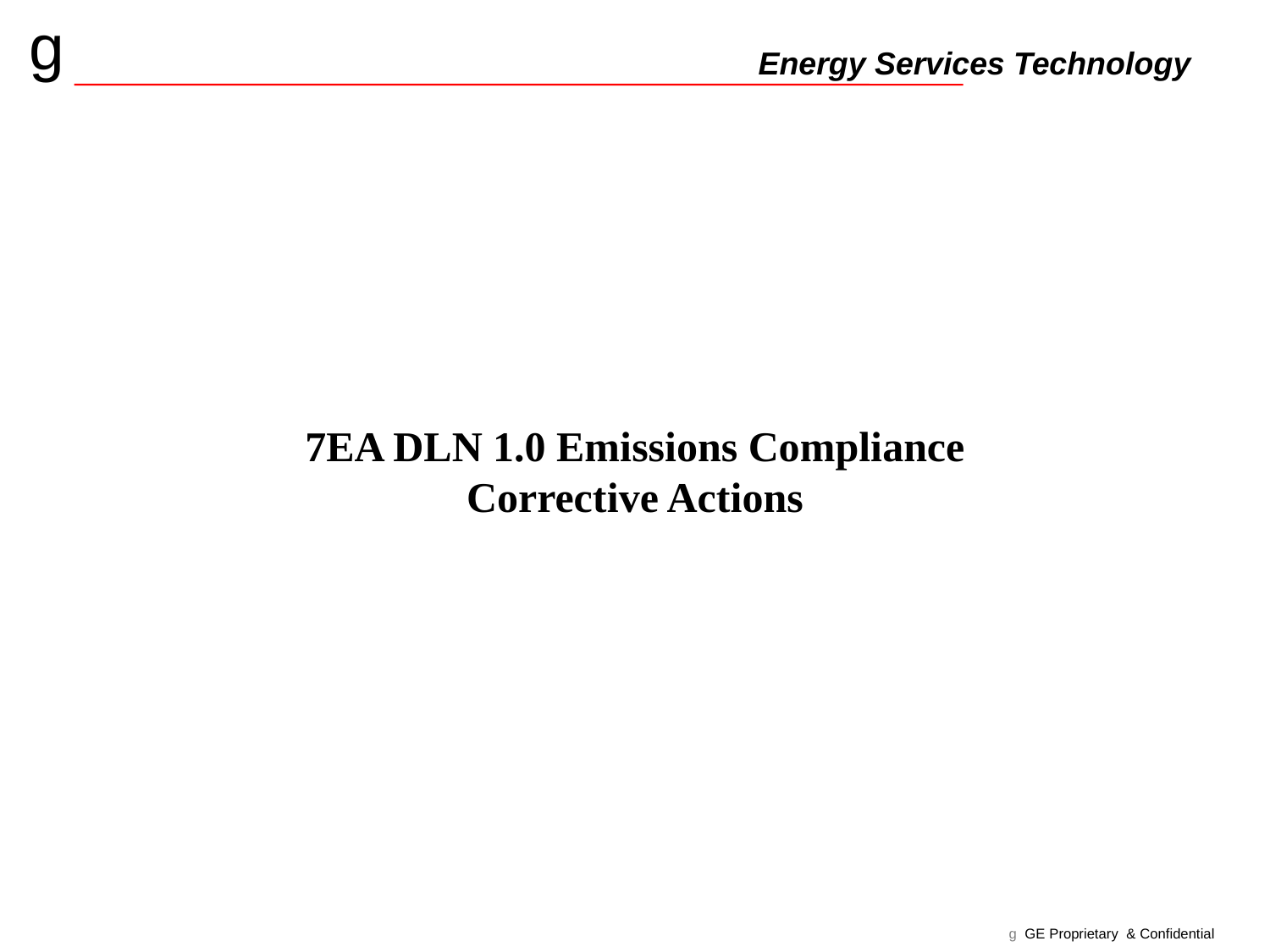

7EA DLN 1.0 Emissions Compliance Corrective Actions